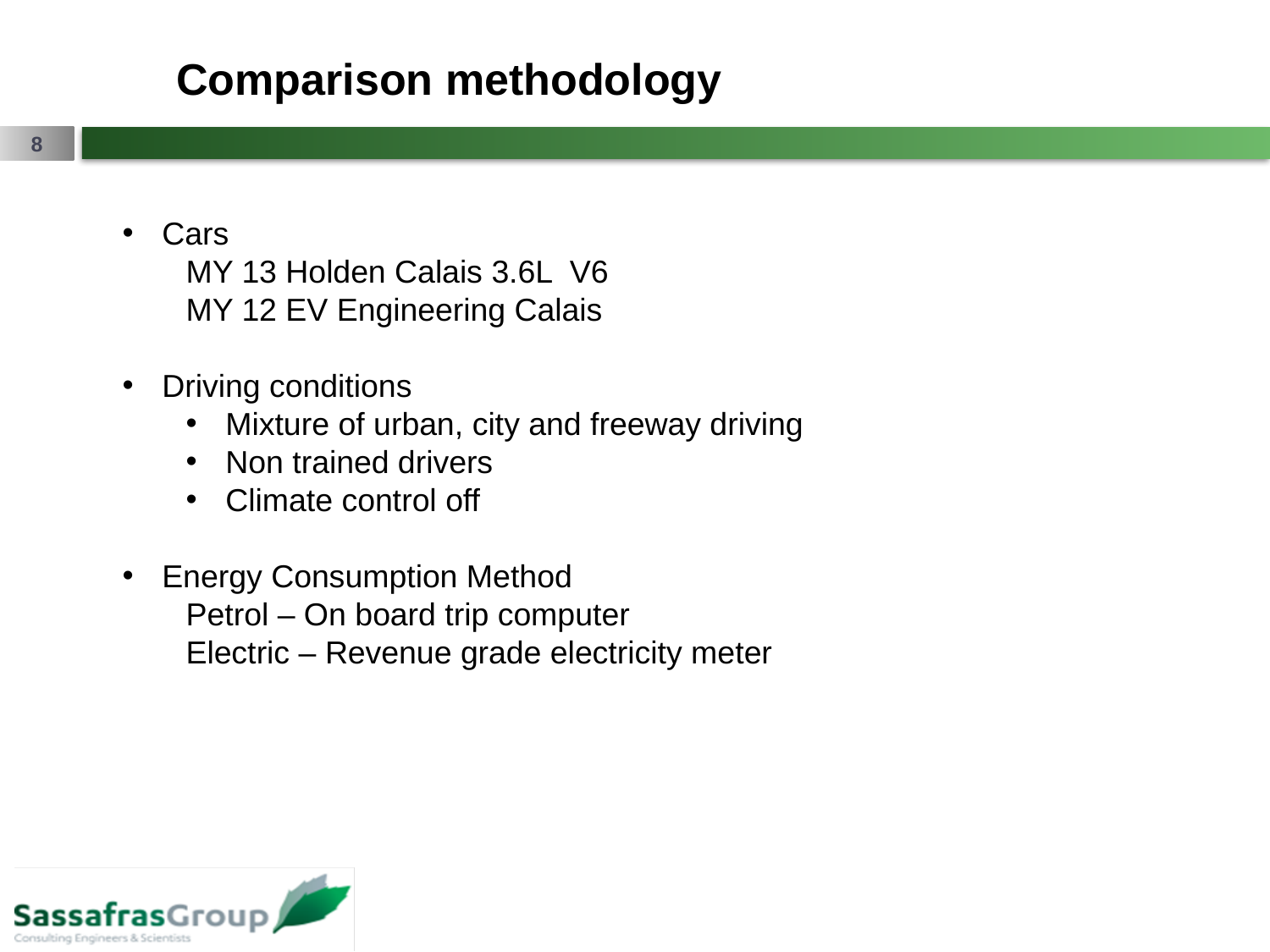

Comparison methodology
8
Cars
MY 13 Holden Calais 3.6L  V6
MY 12 EV Engineering Calais

Driving conditions
Mixture of urban, city and freeway driving
Non trained drivers
Climate control off

Energy Consumption Method
Petrol – On board trip computer
Electric – Revenue grade electricity meter